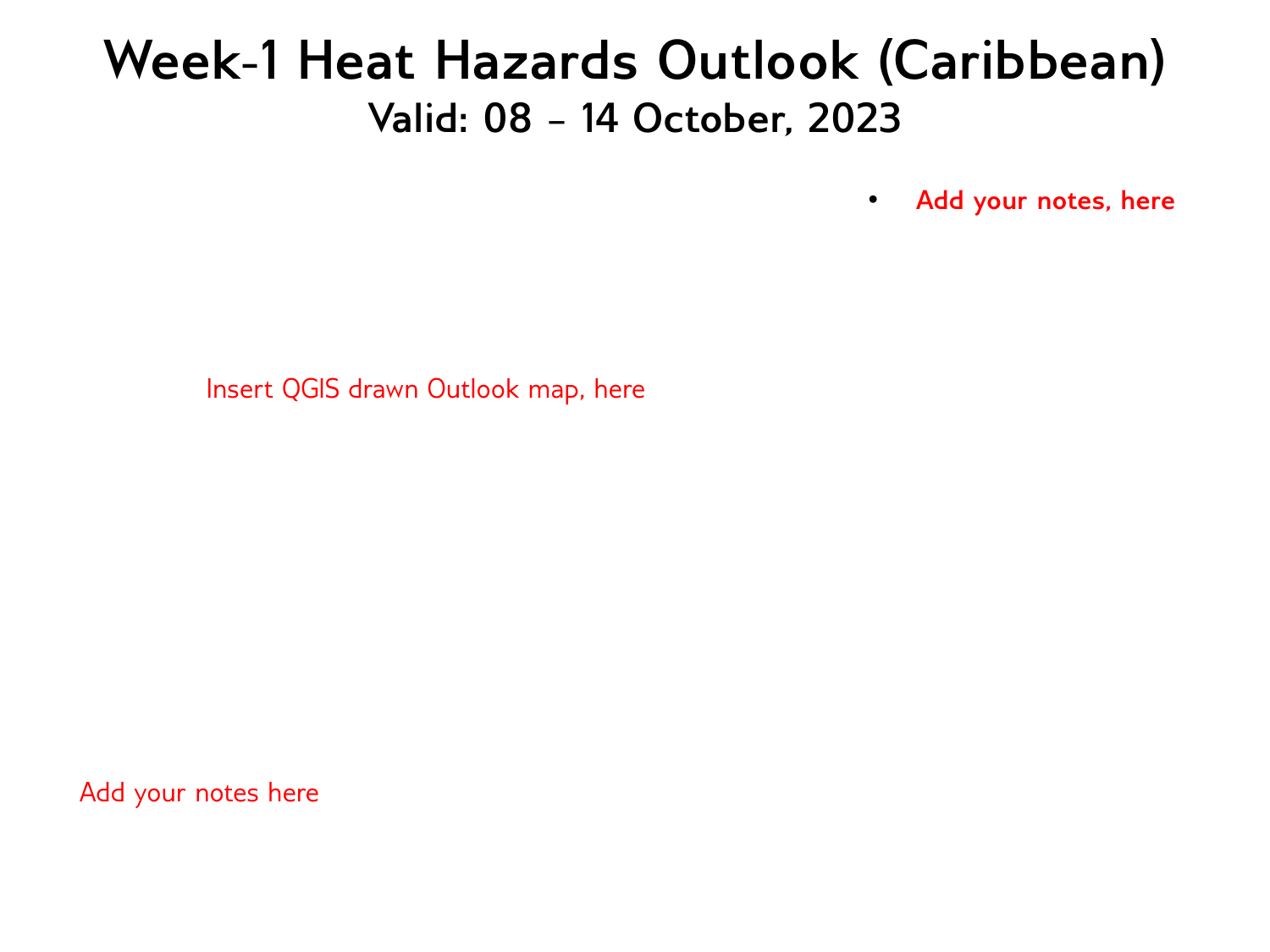

Week-1 Heat Hazards Outlook (Caribbean)
Valid: 08 – 14 October, 2023
Add your notes, here
Insert QGIS drawn Outlook map, here
Add your notes here